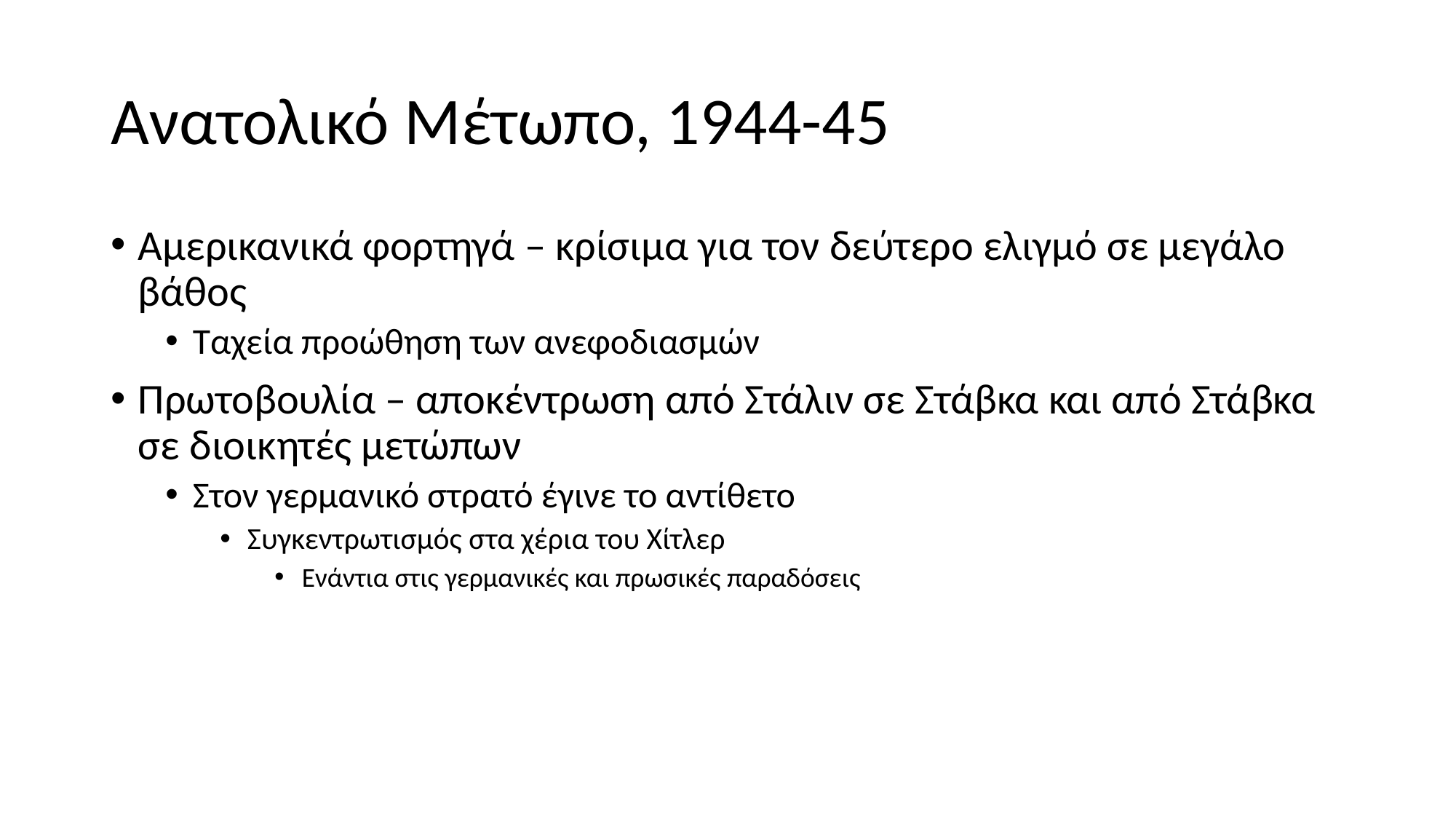

# Ανατολικό Μέτωπο, 1944-45
Αμερικανικά φορτηγά – κρίσιμα για τον δεύτερο ελιγμό σε μεγάλο βάθος
Ταχεία προώθηση των ανεφοδιασμών
Πρωτοβουλία – αποκέντρωση από Στάλιν σε Στάβκα και από Στάβκα σε διοικητές μετώπων
Στον γερμανικό στρατό έγινε το αντίθετο
Συγκεντρωτισμός στα χέρια του Χίτλερ
Ενάντια στις γερμανικές και πρωσικές παραδόσεις